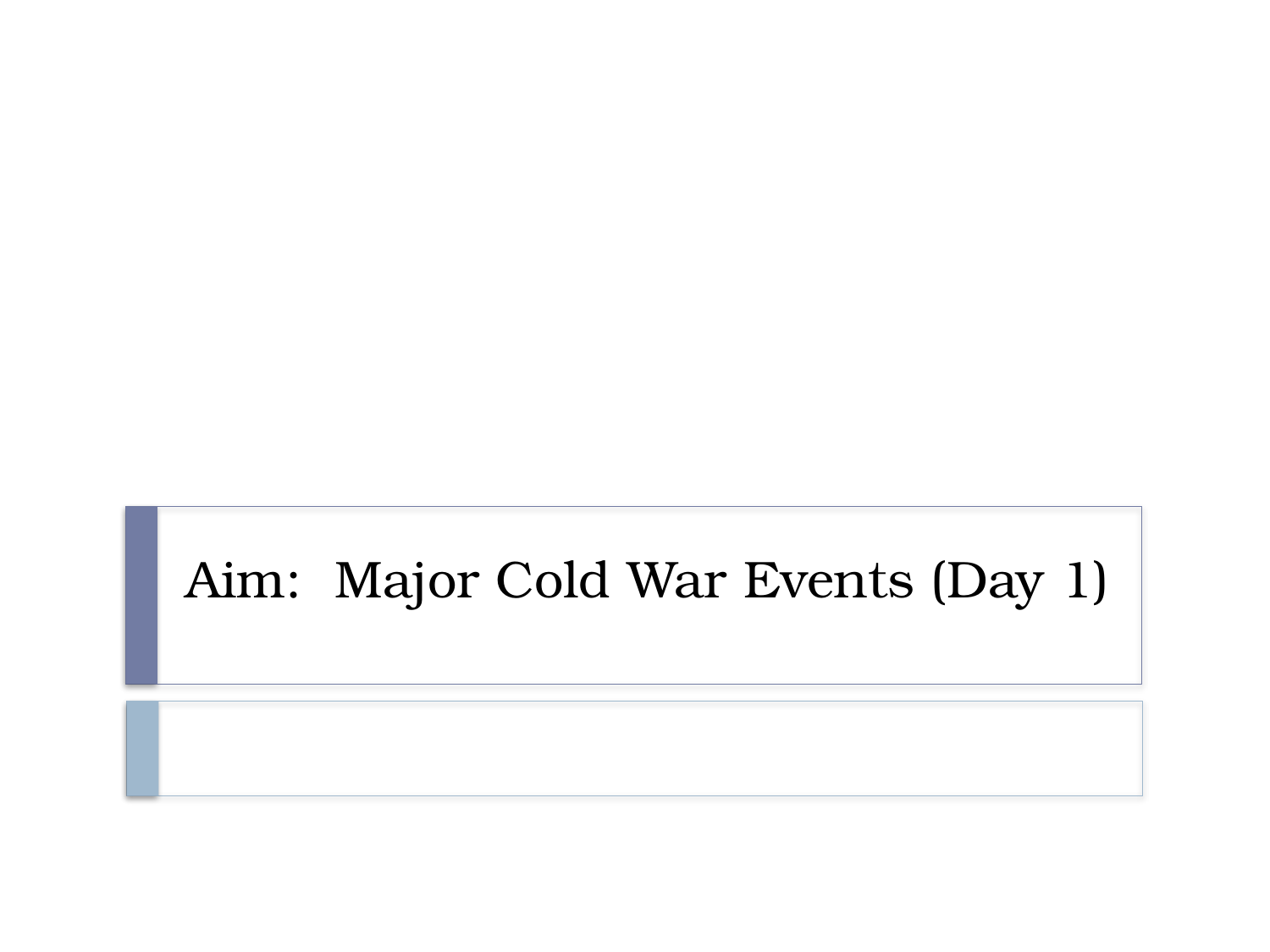

# Aim:  Major Cold War Events (Day 1)